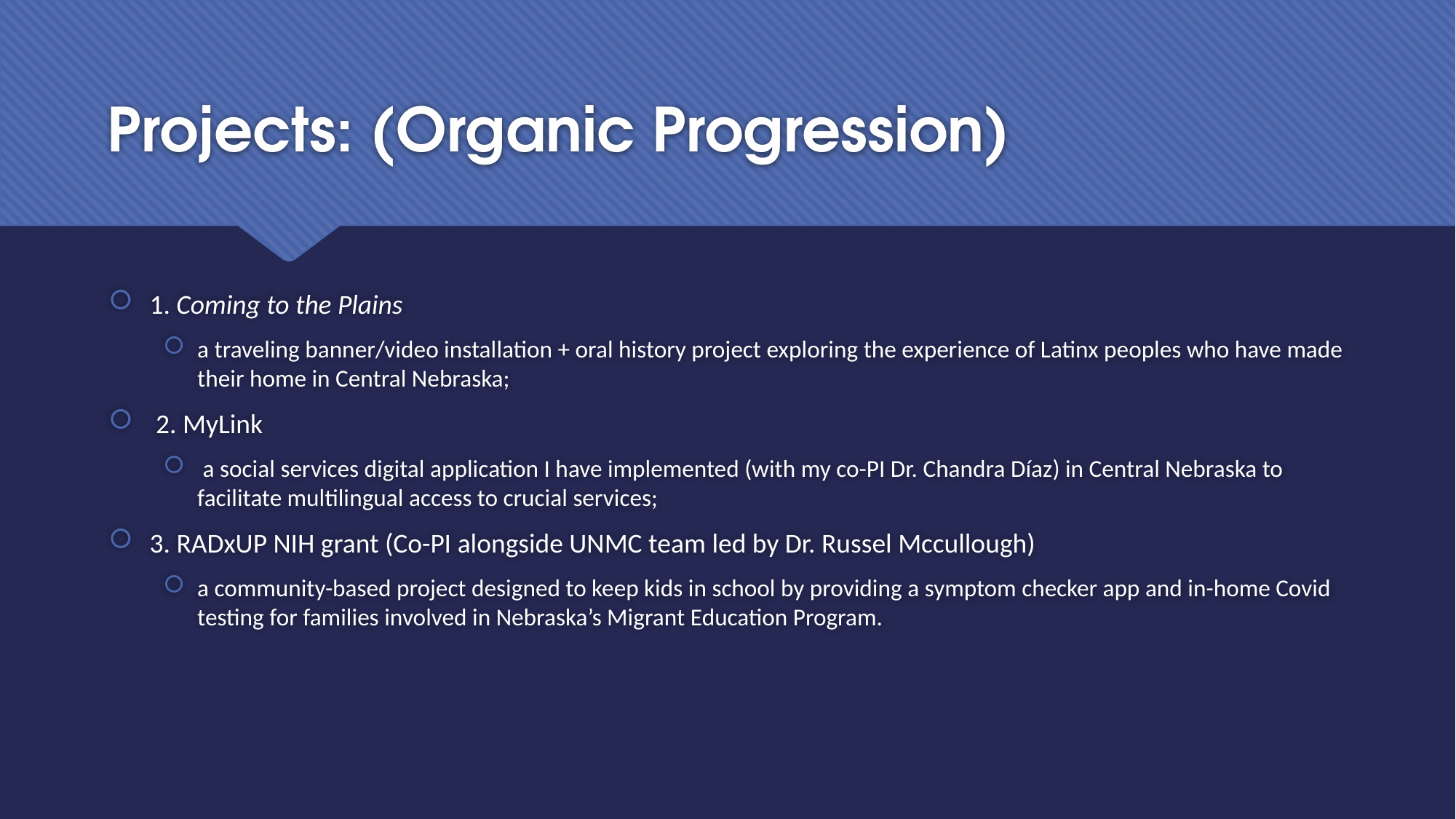

# Projects: (Organic Progression)
1. Coming to the Plains
a traveling banner/video installation + oral history project exploring the experience of Latinx peoples who have made their home in Central Nebraska;
 2. MyLink
 a social services digital application I have implemented (with my co-PI Dr. Chandra Díaz) in Central Nebraska to facilitate multilingual access to crucial services;
3. RADxUP NIH grant (Co-PI alongside UNMC team led by Dr. Russel Mccullough)
a community-based project designed to keep kids in school by providing a symptom checker app and in-home Covid testing for families involved in Nebraska’s Migrant Education Program.